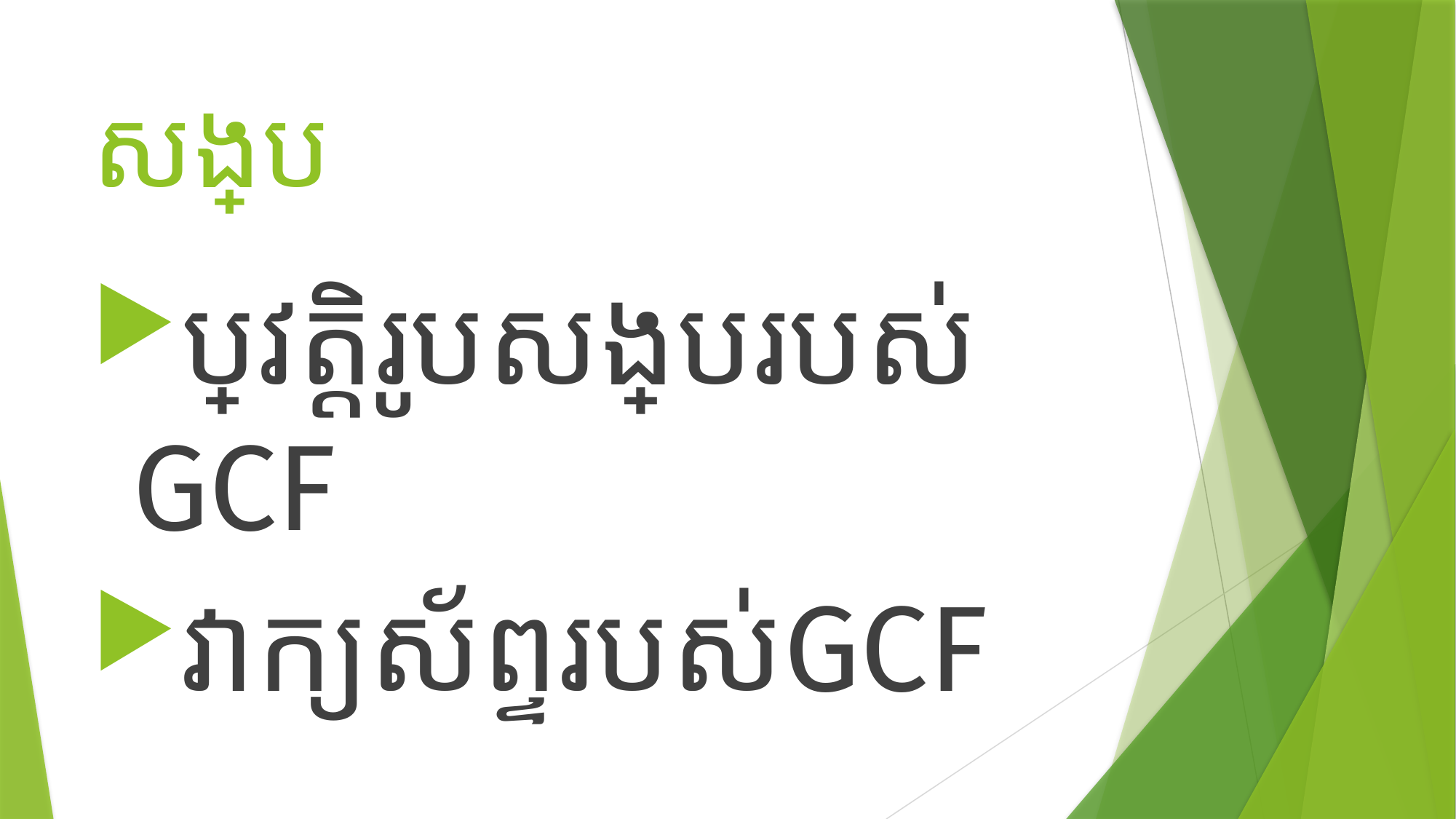

# សង្ខេប
ប្រវត្តិរូបសង្ខេបរបស់ GCF
វាក្យស័ព្ទរបស់GCF